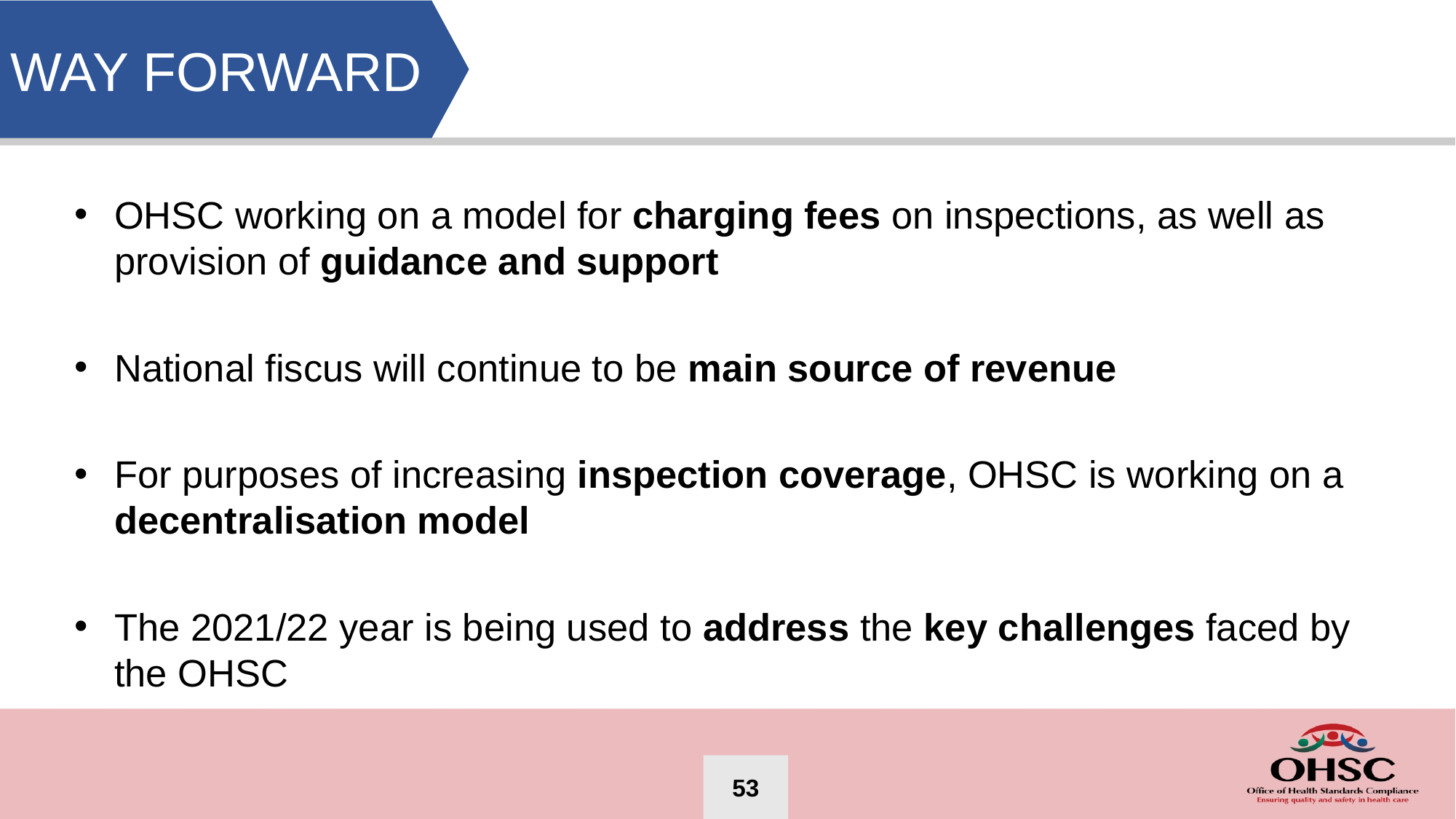

WAY FORWARD
OHSC working on a model for charging fees on inspections, as well as provision of guidance and support

National fiscus will continue to be main source of revenue

For purposes of increasing inspection coverage, OHSC is working on a decentralisation model

The 2021/22 year is being used to address the key challenges faced by the OHSC

53